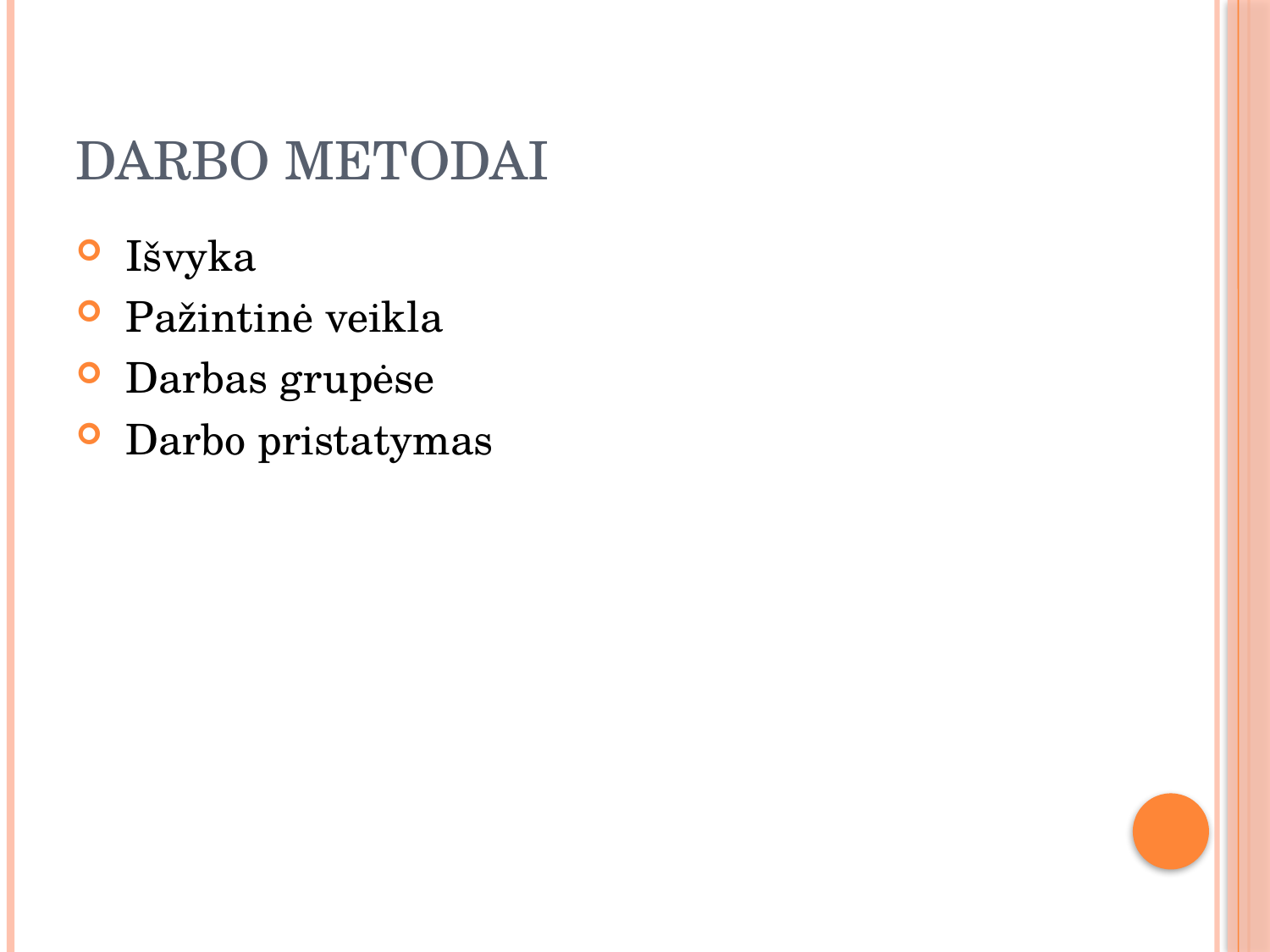

# Darbo metodai
 Išvyka
 Pažintinė veikla
 Darbas grupėse
 Darbo pristatymas